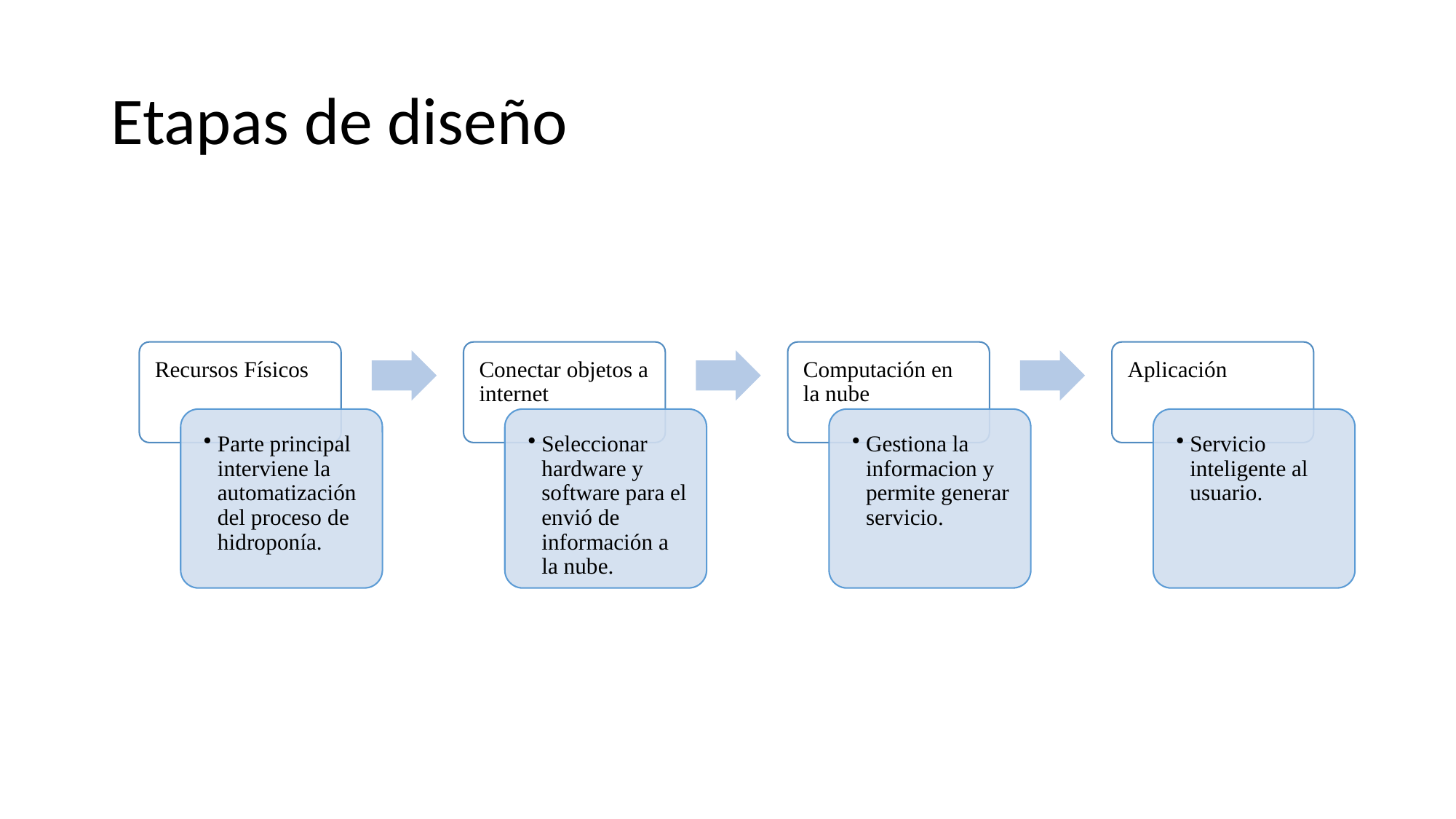

# Etapas de diseño
Recursos Físicos
Parte principal interviene la automatización del proceso de hidroponía.

Conectar objetos a internet
Seleccionar hardware y software para el envió de información a la nube.

Computación en la nube
Gestiona la informacion y permite generar servicio.

Aplicación
Servicio inteligente al usuario.